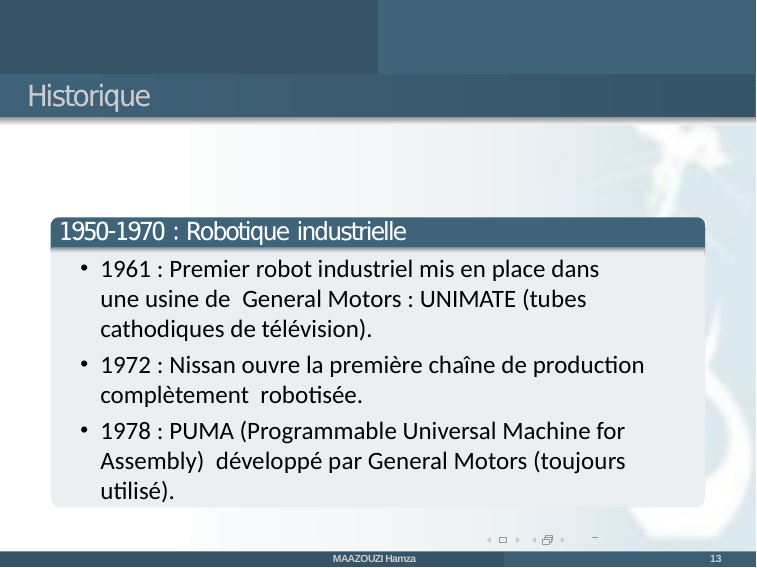

Historique

1950-1970 : Robotique industrielle
1961 : Premier robot industriel mis en place dans une usine de  General Motors : UNIMATE (tubes cathodiques de télévision).
1972 : Nissan ouvre la première chaîne de production complètement  robotisée.
1978 : PUMA (Programmable Universal Machine for Assembly)  développé par General Motors (toujours utilisé).

MAAZOUZI Hamza
13